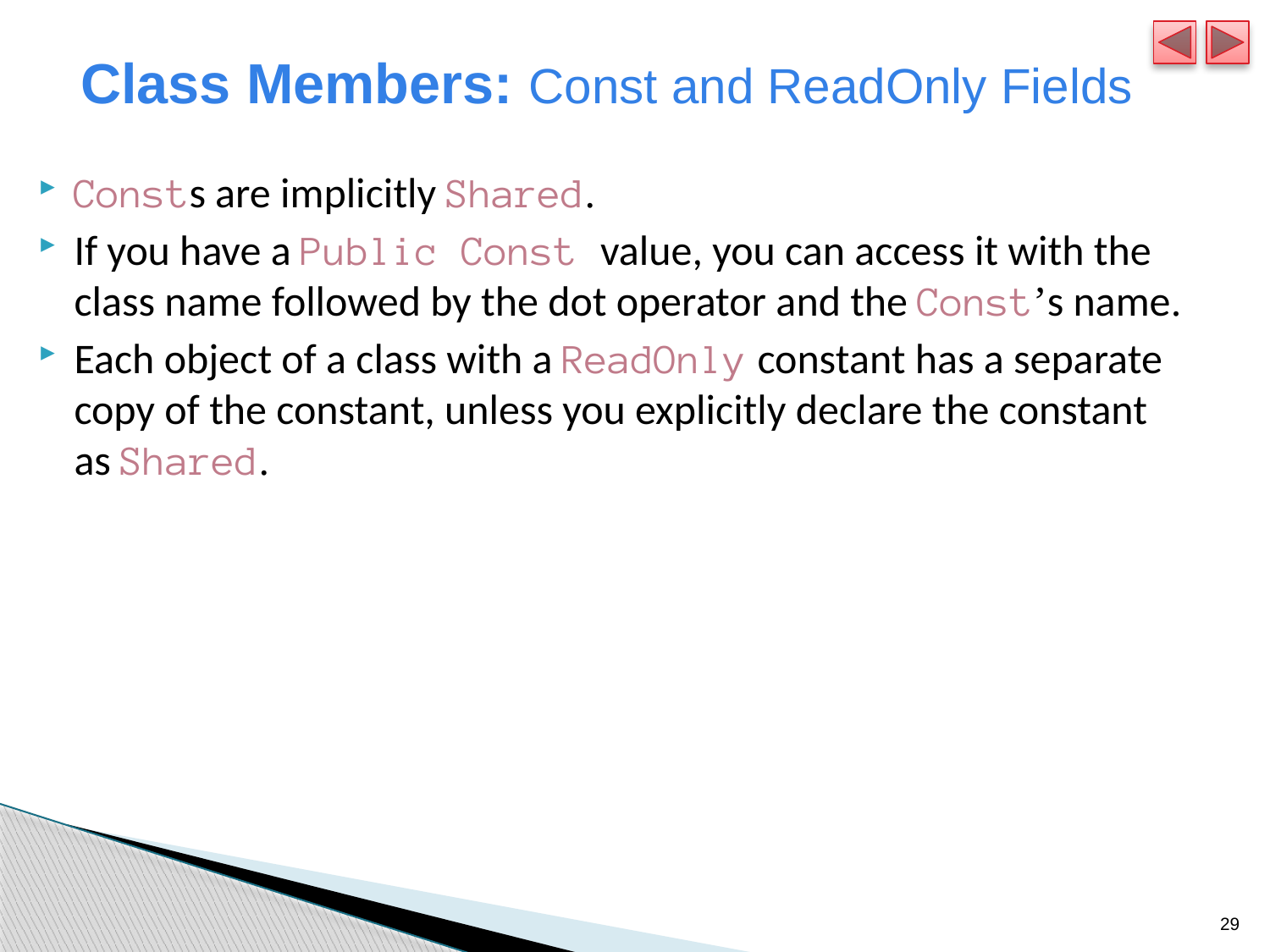

# Class Members: Const and ReadOnly Fields
Consts are implicitly Shared.
If you have a Public Const value, you can access it with the class name followed by the dot operator and the Const’s name.
Each object of a class with a ReadOnly constant has a separate copy of the constant, unless you explicitly declare the constant as Shared.

29